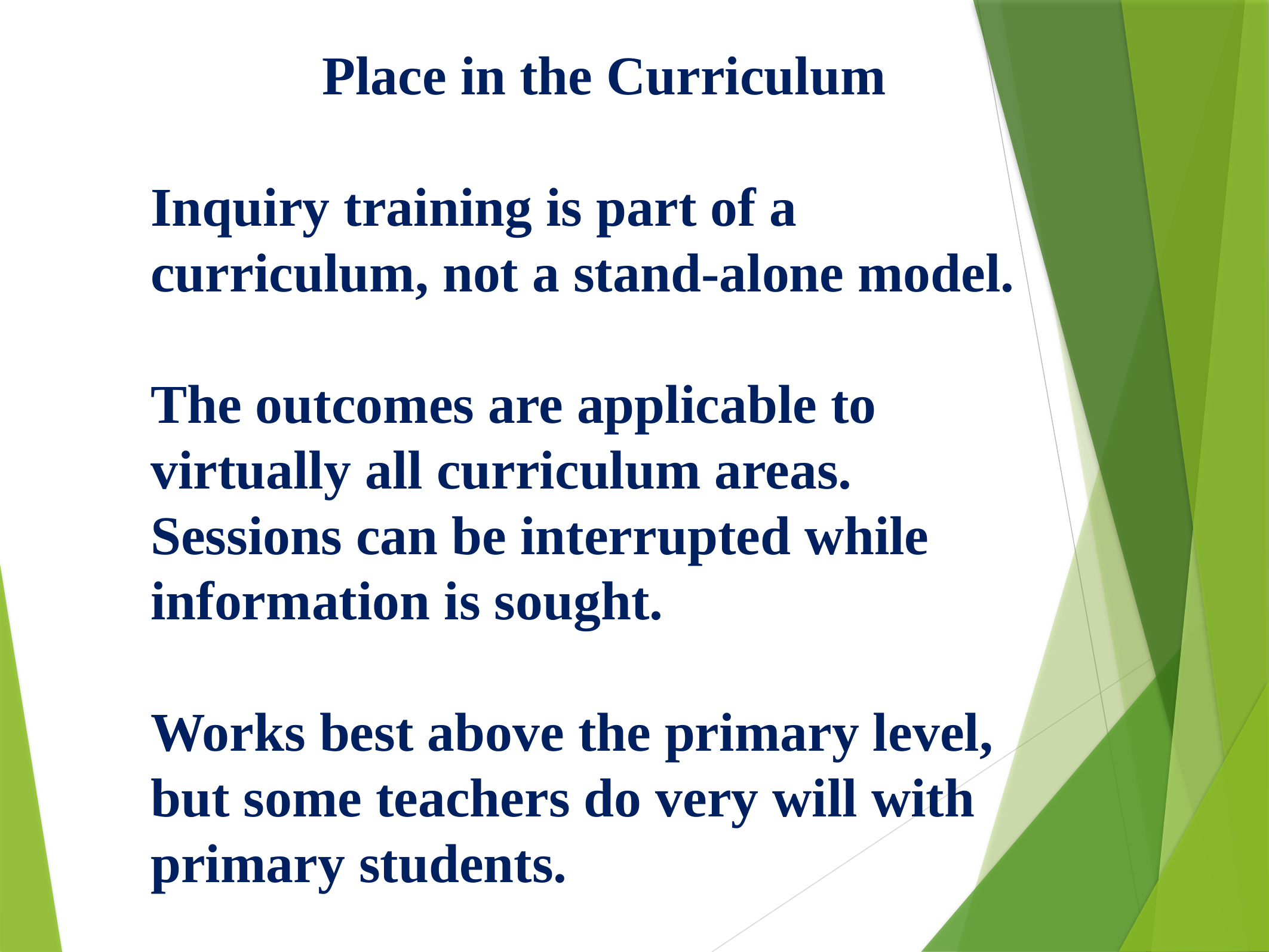

Place in the Curriculum

Inquiry training is part of a curriculum, not a stand-alone model.

The outcomes are applicable to virtually all curriculum areas. Sessions can be interrupted while information is sought.

Works best above the primary level, but some teachers do very will with primary students.